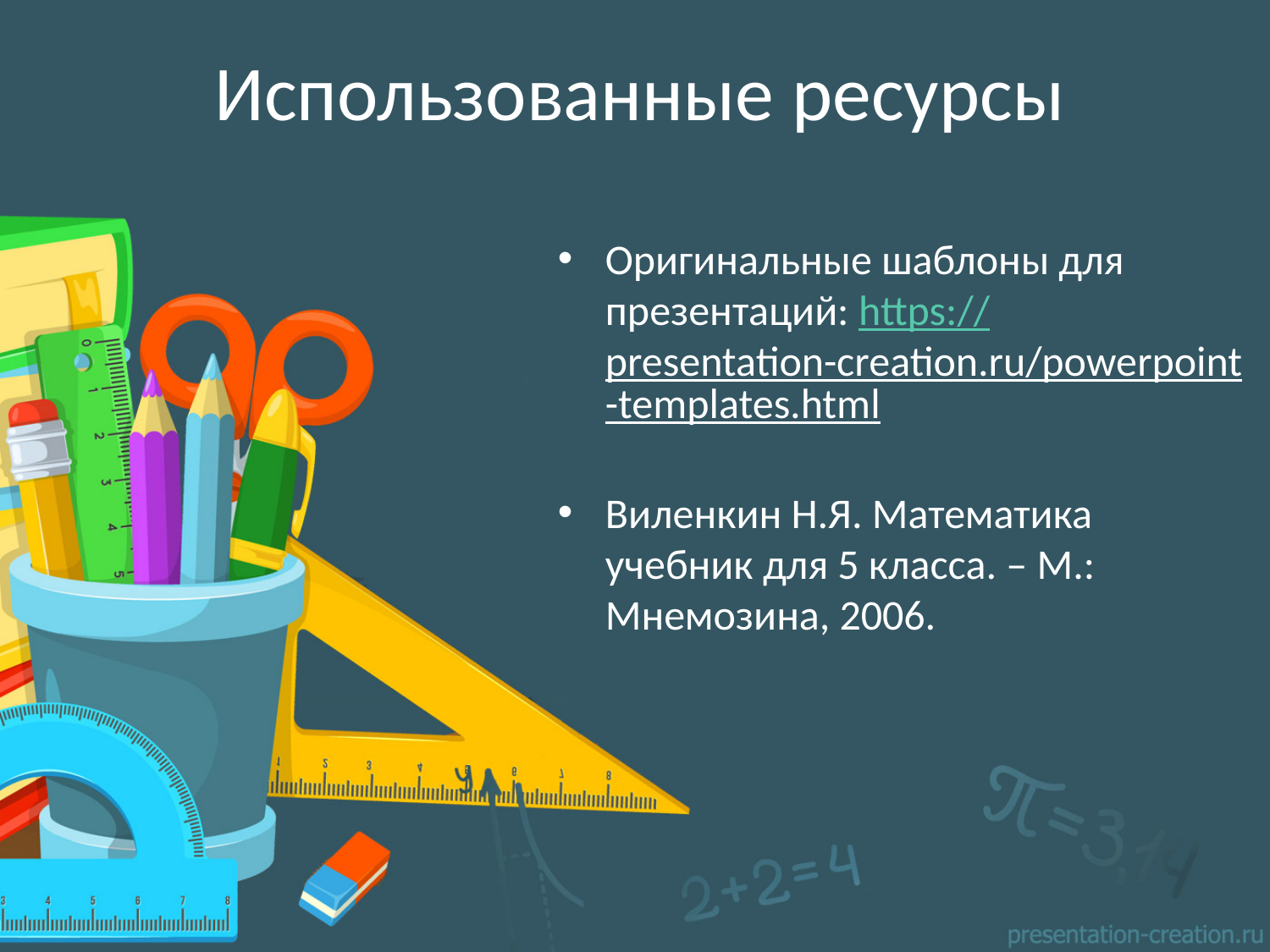

# Использованные ресурсы
Оригинальные шаблоны для презентаций: https://presentation-creation.ru/powerpoint-templates.html
Виленкин Н.Я. Математика учебник для 5 класса. – М.: Мнемозина, 2006.